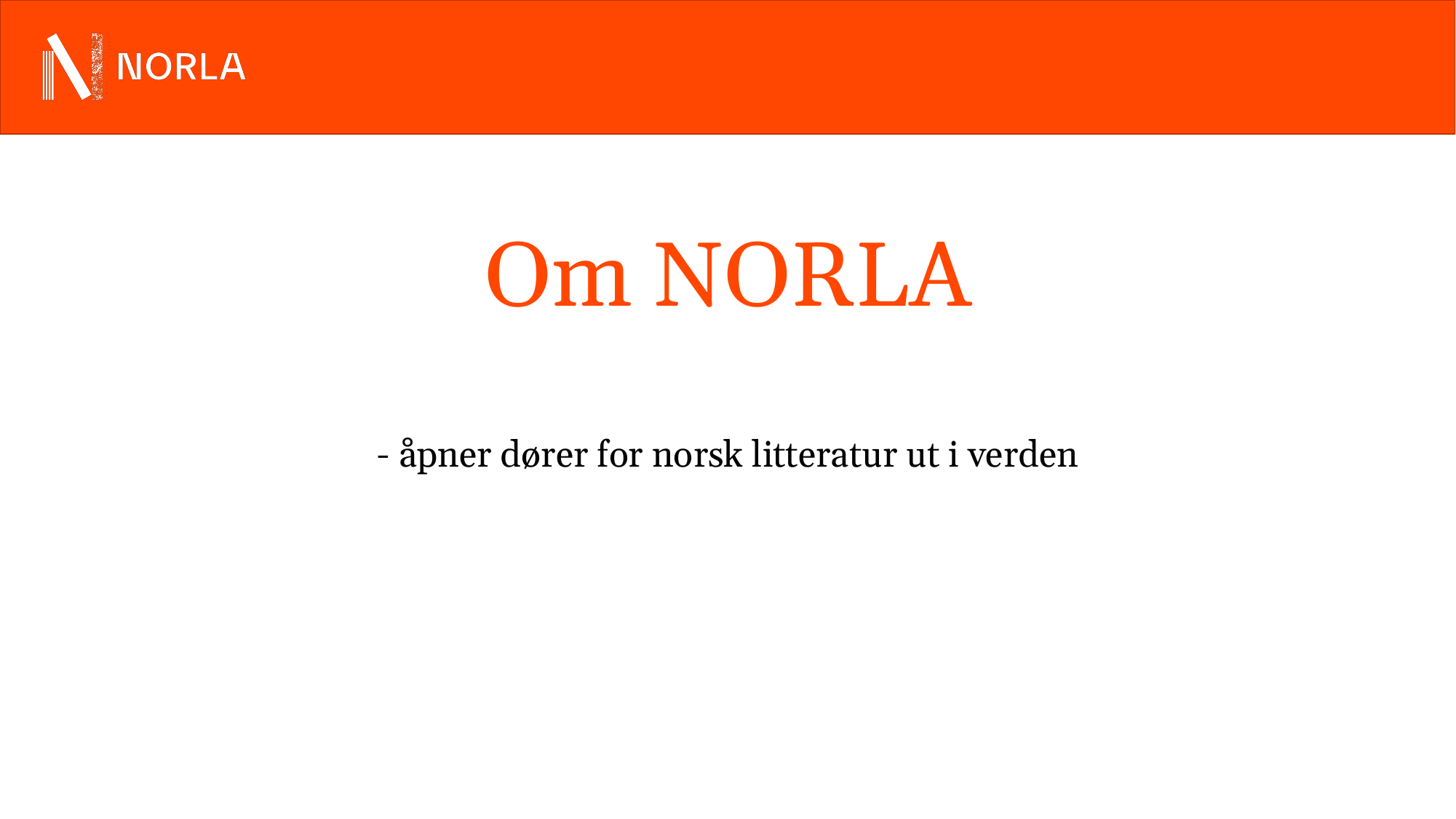

# Om NORLA
- åpner dører for norsk litteratur ut i verden